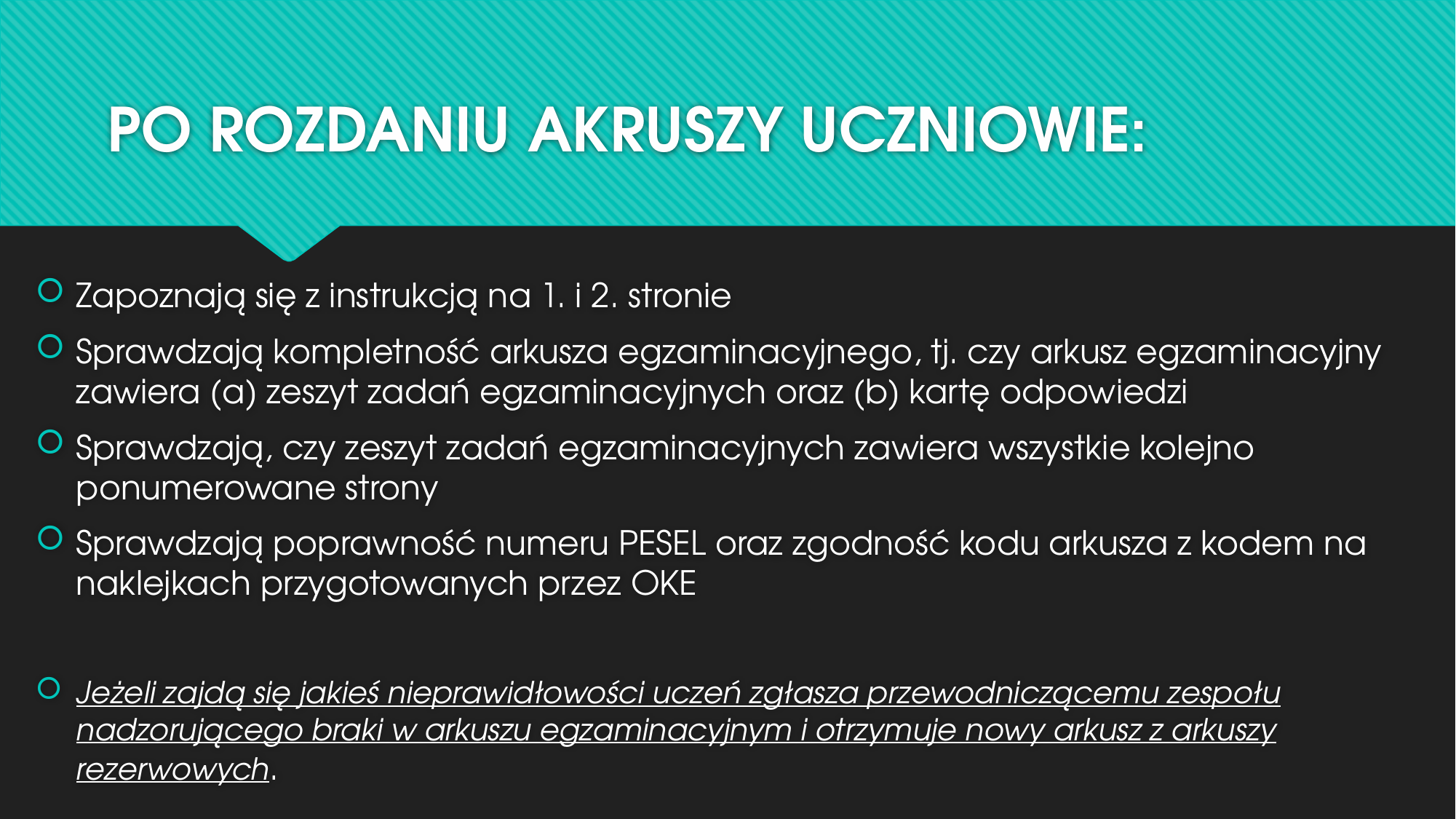

# PO ROZDANIU AKRUSZY UCZNIOWIE:
Zapoznają się z instrukcją na 1. i 2. stronie
Sprawdzają kompletność arkusza egzaminacyjnego, tj. czy arkusz egzaminacyjny zawiera (a) zeszyt zadań egzaminacyjnych oraz (b) kartę odpowiedzi
Sprawdzają, czy zeszyt zadań egzaminacyjnych zawiera wszystkie kolejno ponumerowane strony
Sprawdzają poprawność numeru PESEL oraz zgodność kodu arkusza z kodem na naklejkach przygotowanych przez OKE

Jeżeli zajdą się jakieś nieprawidłowości uczeń zgłasza przewodniczącemu zespołu nadzorującego braki w arkuszu egzaminacyjnym i otrzymuje nowy arkusz z arkuszy rezerwowych.